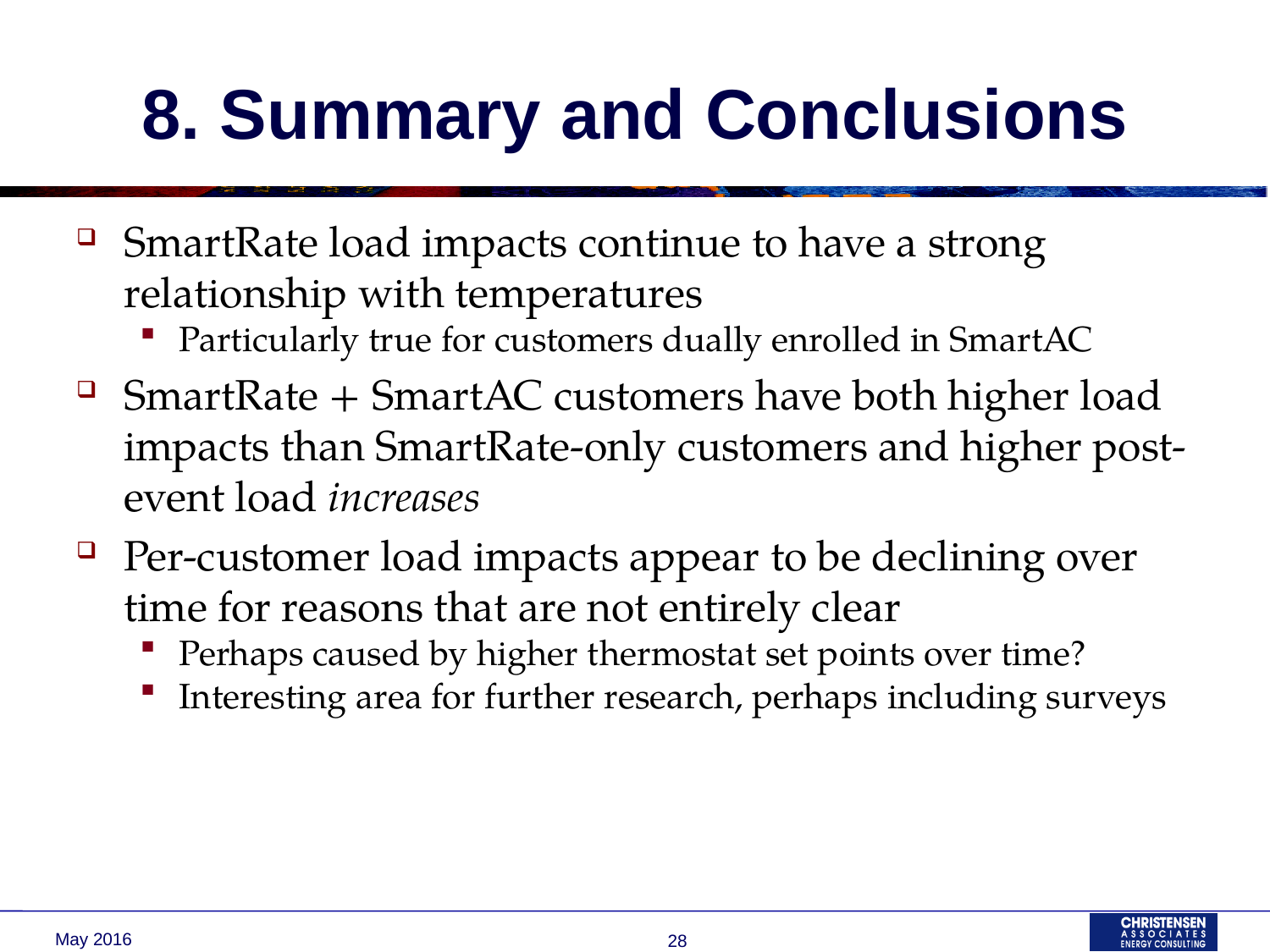

# 8. Summary and Conclusions
SmartRate load impacts continue to have a strong relationship with temperatures
Particularly true for customers dually enrolled in SmartAC
SmartRate + SmartAC customers have both higher load impacts than SmartRate-only customers and higher post-event load increases
Per-customer load impacts appear to be declining over time for reasons that are not entirely clear
Perhaps caused by higher thermostat set points over time?
Interesting area for further research, perhaps including surveys
May 2016
28